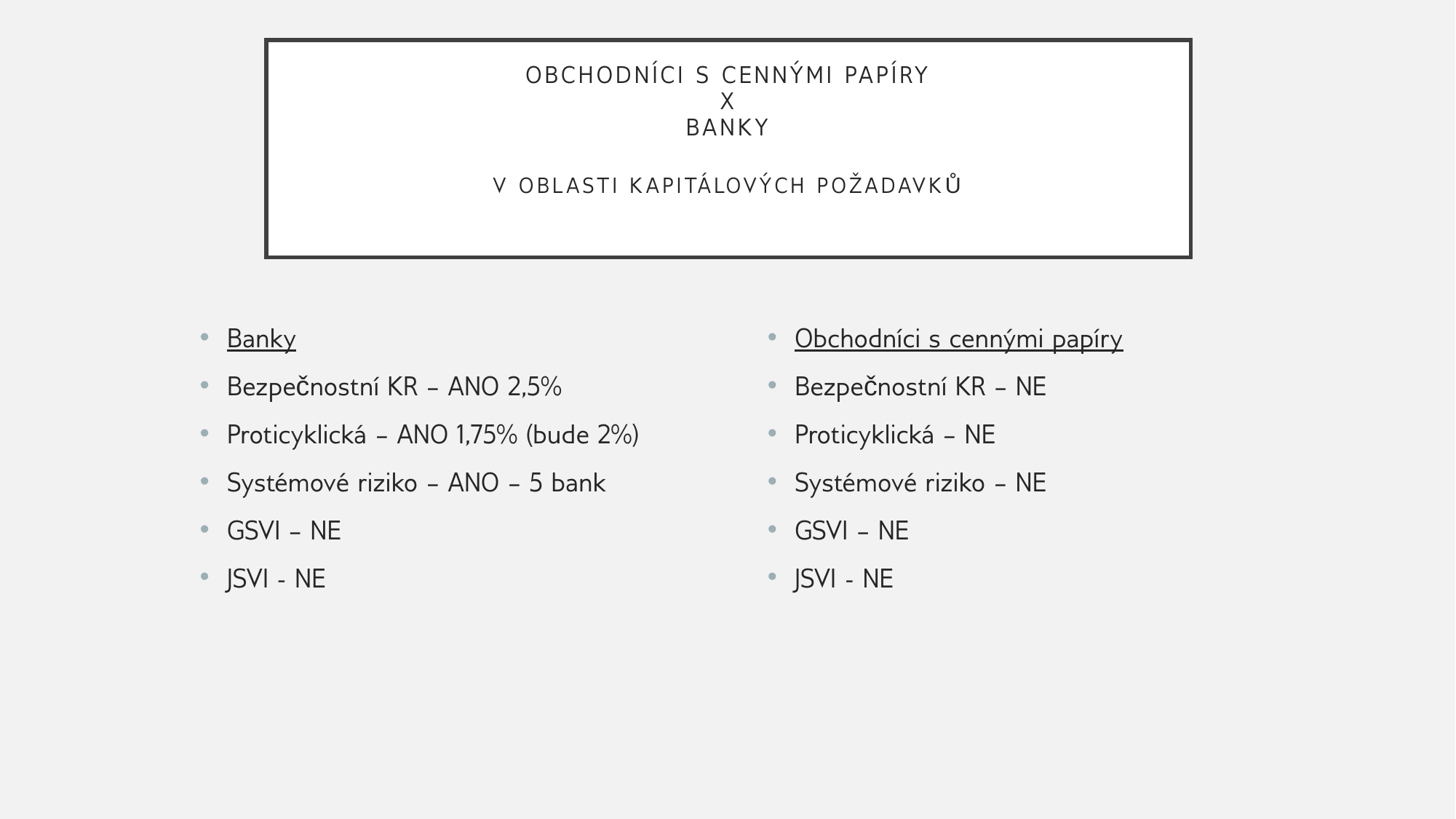

# Obchodníci s cennými papíry x Banky V oblasti kapitálových požadavků
Banky
Bezpečnostní KR – ANO 2,5%
Proticyklická – ANO 1,75% (bude 2%)
Systémové riziko – ANO – 5 bank
GSVI – NE
JSVI - NE

Obchodníci s cennými papíry
Bezpečnostní KR – NE
Proticyklická – NE
Systémové riziko – NE
GSVI – NE
JSVI - NE